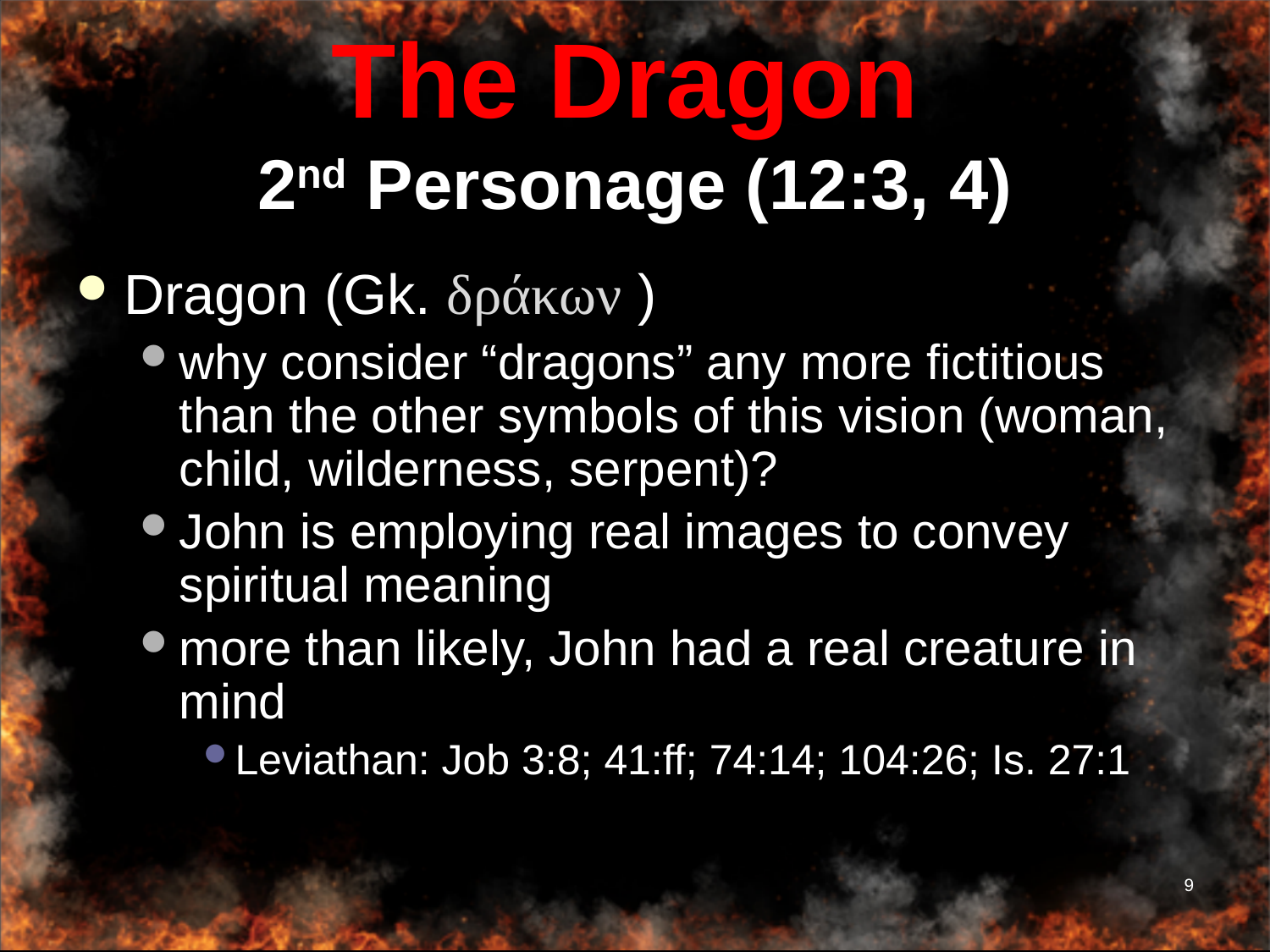

# The Dragon 2nd Personage (12:3, 4)
Dragon (Gk. δράκων )
why consider “dragons” any more fictitious than the other symbols of this vision (woman, child, wilderness, serpent)?
John is employing real images to convey spiritual meaning
more than likely, John had a real creature in mind
Leviathan: Job 3:8; 41:ff; 74:14; 104:26; Is. 27:1
9